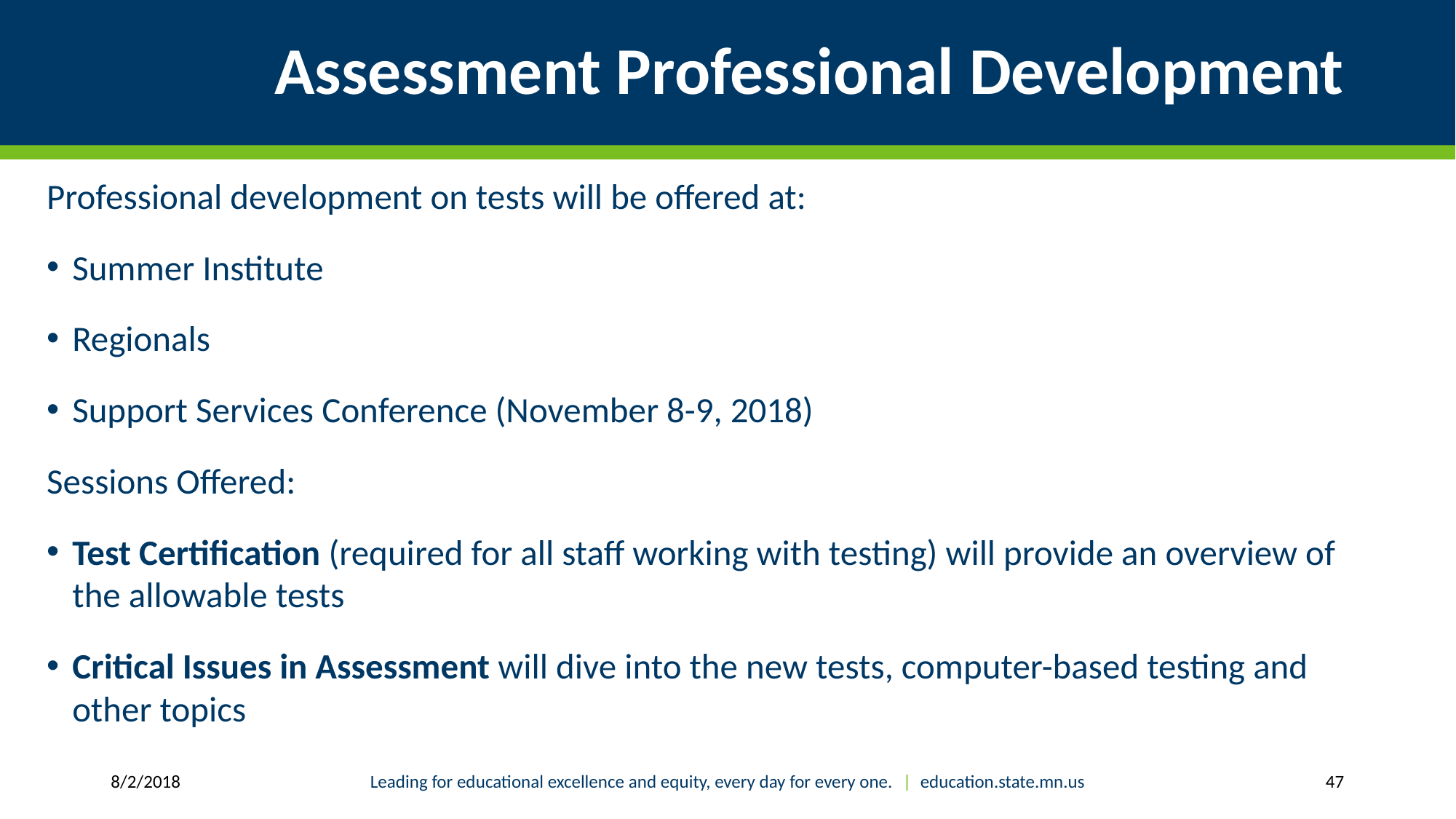

# Assessment Professional Development
Professional development on tests will be offered at:
Summer Institute
Regionals
Support Services Conference (November 8-9, 2018)
Sessions Offered:
Test Certification (required for all staff working with testing) will provide an overview of the allowable tests
Critical Issues in Assessment will dive into the new tests, computer-based testing and other topics
8/2/2018
Leading for educational excellence and equity, every day for every one. | education.state.mn.us
47